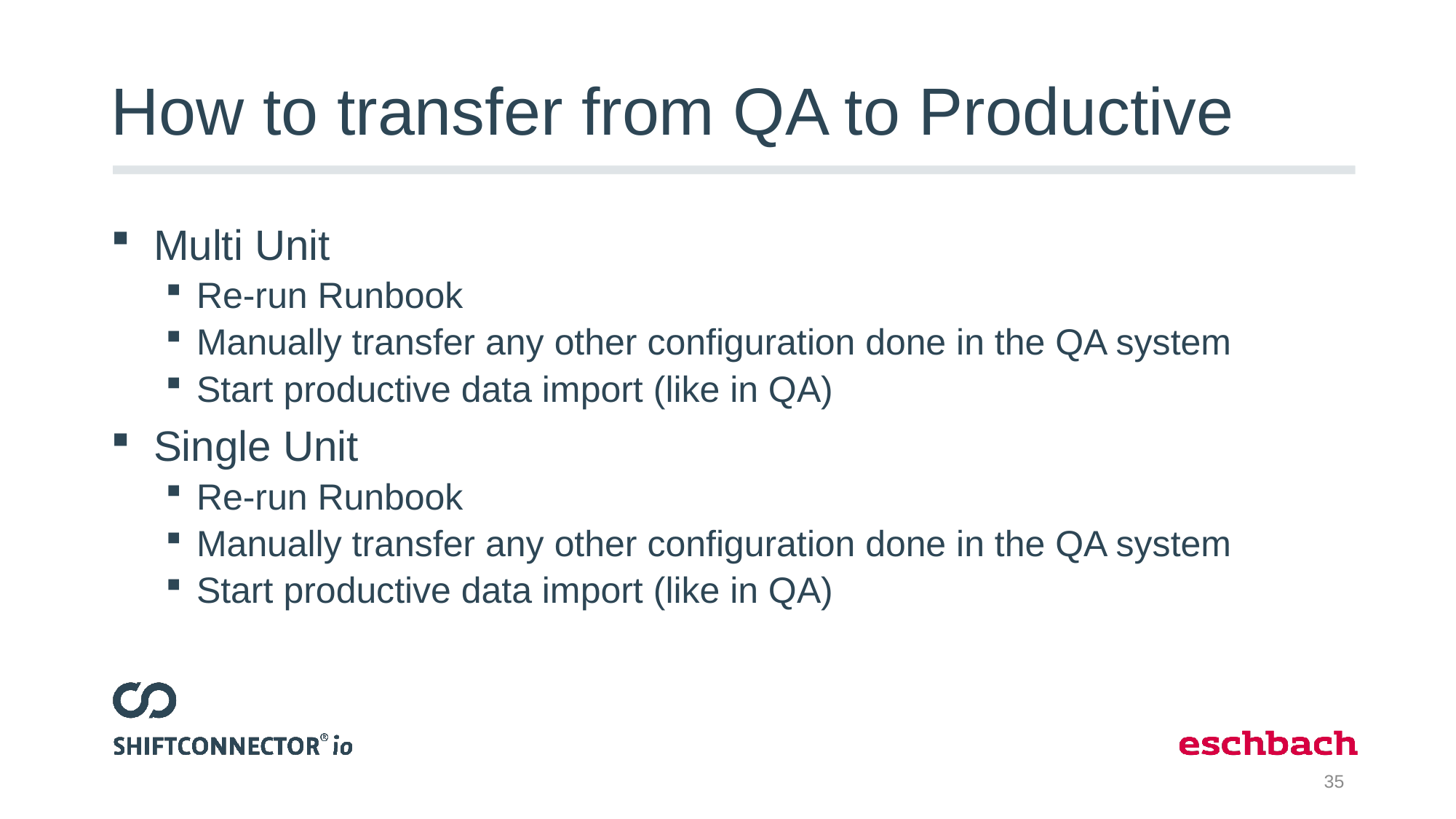

# How to transfer from QA to Productive
Multi Unit
Re-run Runbook
Manually transfer any other configuration done in the QA system
Start productive data import (like in QA)
Single Unit
Re-run Runbook
Manually transfer any other configuration done in the QA system
Start productive data import (like in QA)
35